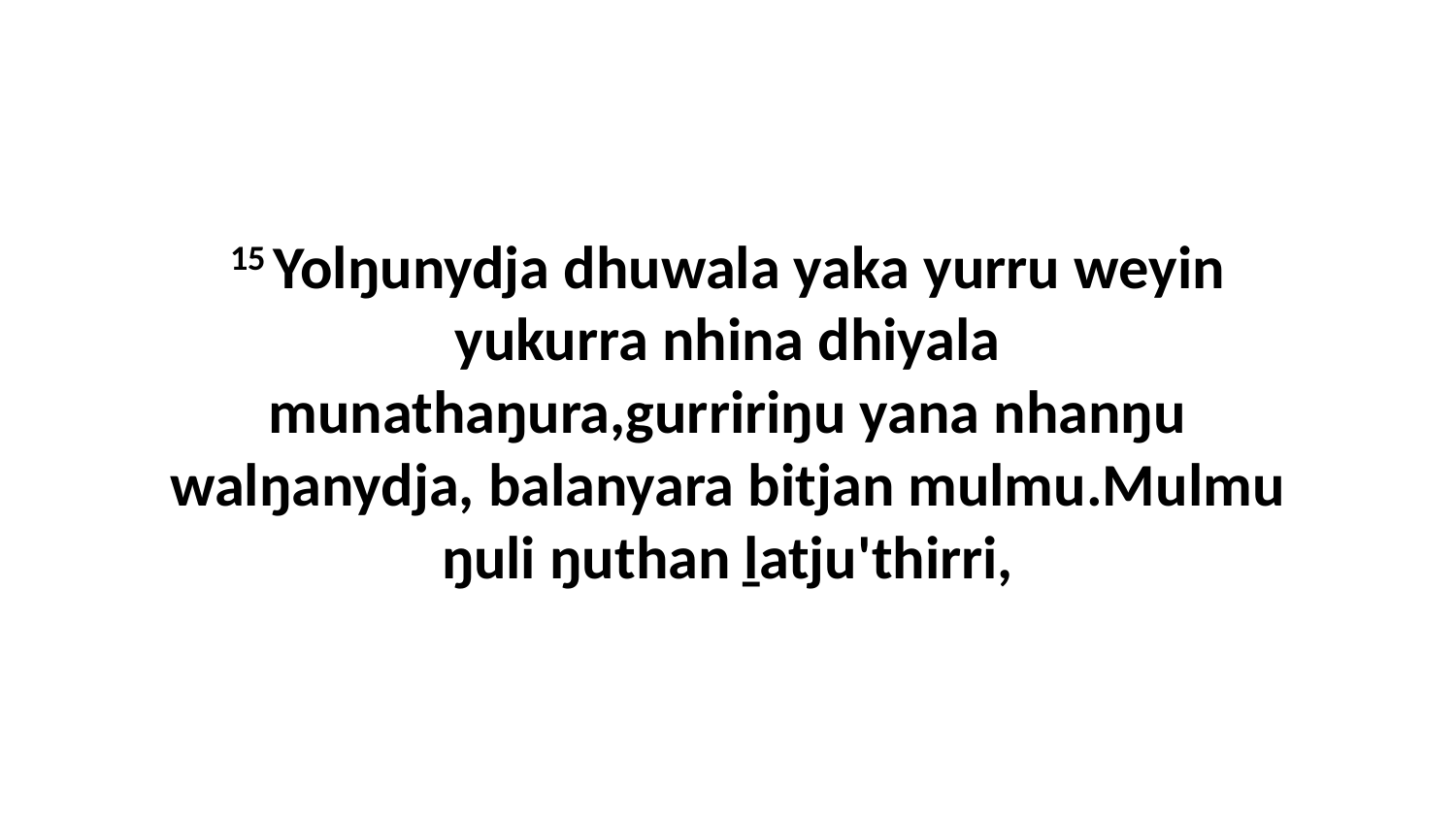

15 Yolŋunydja dhuwala yaka yurru weyin yukurra nhina dhiyala munathaŋura,gurririŋu yana nhanŋu walŋanydja, balanyara bitjan mulmu.Mulmu ŋuli ŋuthan ḻatju'thirri,